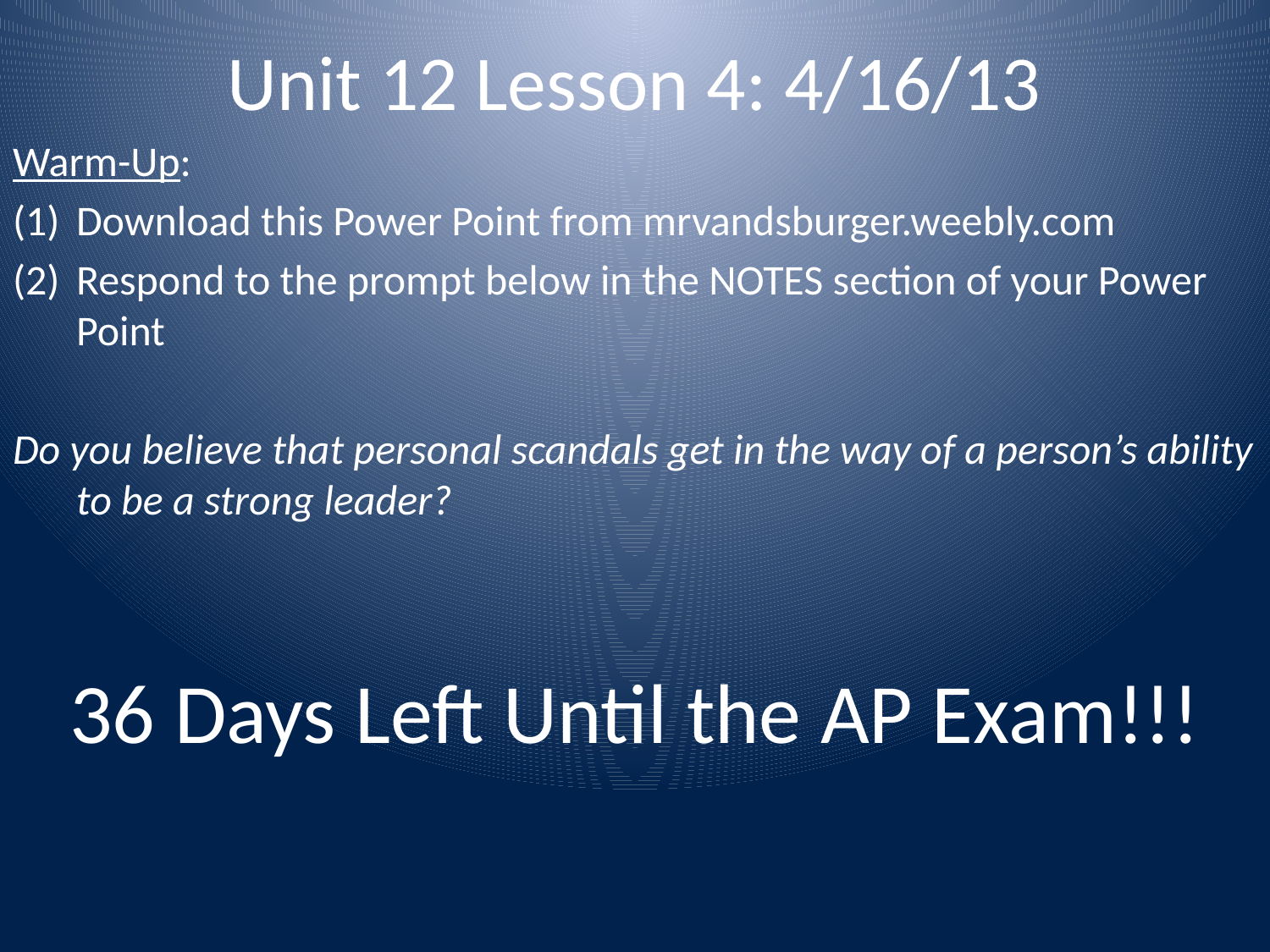

# Unit 12 Lesson 4: 4/16/13
Warm-Up:
Download this Power Point from mrvandsburger.weebly.com
Respond to the prompt below in the NOTES section of your Power Point

Do you believe that personal scandals get in the way of a person’s ability to be a strong leader?

36 Days Left Until the AP Exam!!!